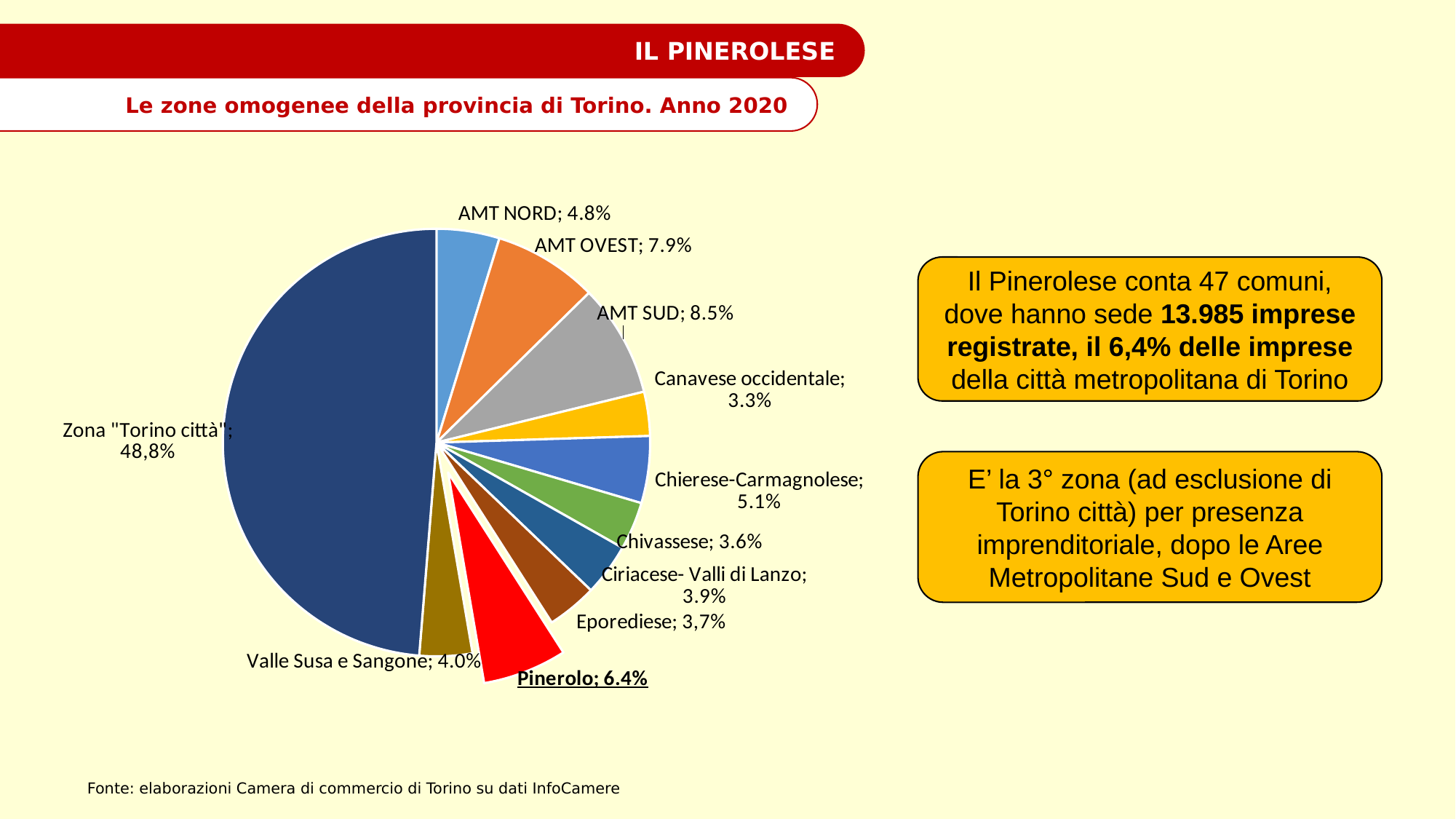

IL PINEROLESE
Le zone omogenee della provincia di Torino. Anno 2020

### Chart

| Category |  |
|---|---|
| AMT NORD | 0.04762620671432021 |
| AMT OVEST | 0.07890169065288996 |
| AMT SUD | 0.08522968004701573 |
| Canavese occidentale | 0.033325588493902075 |
| Chierese-Carmagnolese | 0.050651249880410566 |
| Chivassese | 0.03622306959877176 |
| Ciriacese- Valli di Lanzo | 0.03948045794779978 |
| Eporediese | 0.037844930091434664 |
| Pinerolo | 0.06366713591282044 |
| Valle Susa e Sangone | 0.03997248304107954 |
| Zona "Torino città" | 0.48707750761955526 |
Il Pinerolese conta 47 comuni, dove hanno sede 13.985 imprese registrate, il 6,4% delle imprese della città metropolitana di Torino
E’ la 3° zona (ad esclusione di Torino città) per presenza imprenditoriale, dopo le Aree Metropolitane Sud e Ovest
Fonte: elaborazioni Camera di commercio di Torino su dati InfoCamere